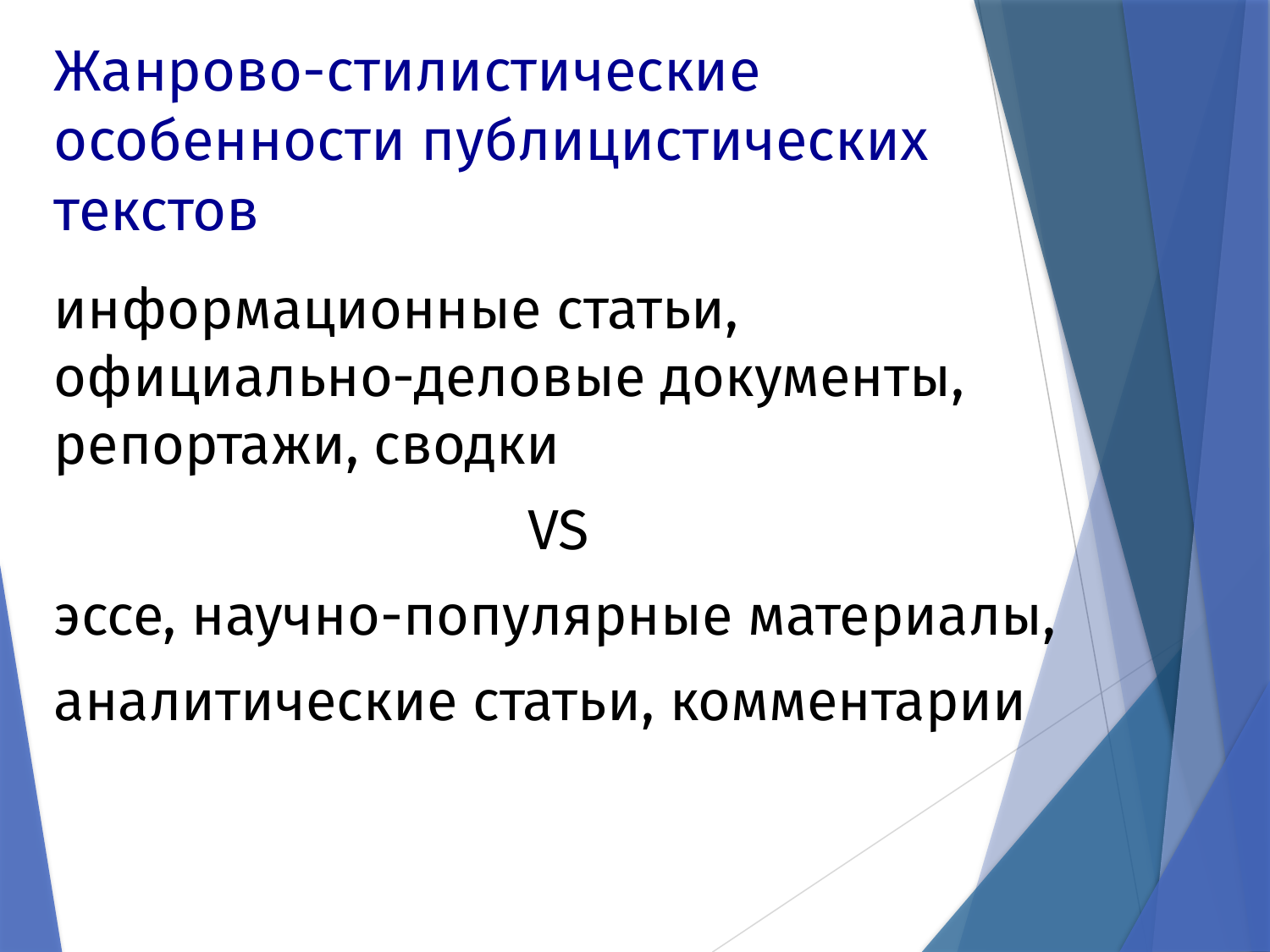

# Жанрово-стилистические особенности публицистических текстов
информационные статьи, официально-деловые документы, репортажи, сводки
VS
эссе, научно-популярные материалы,
аналитические статьи, комментарии